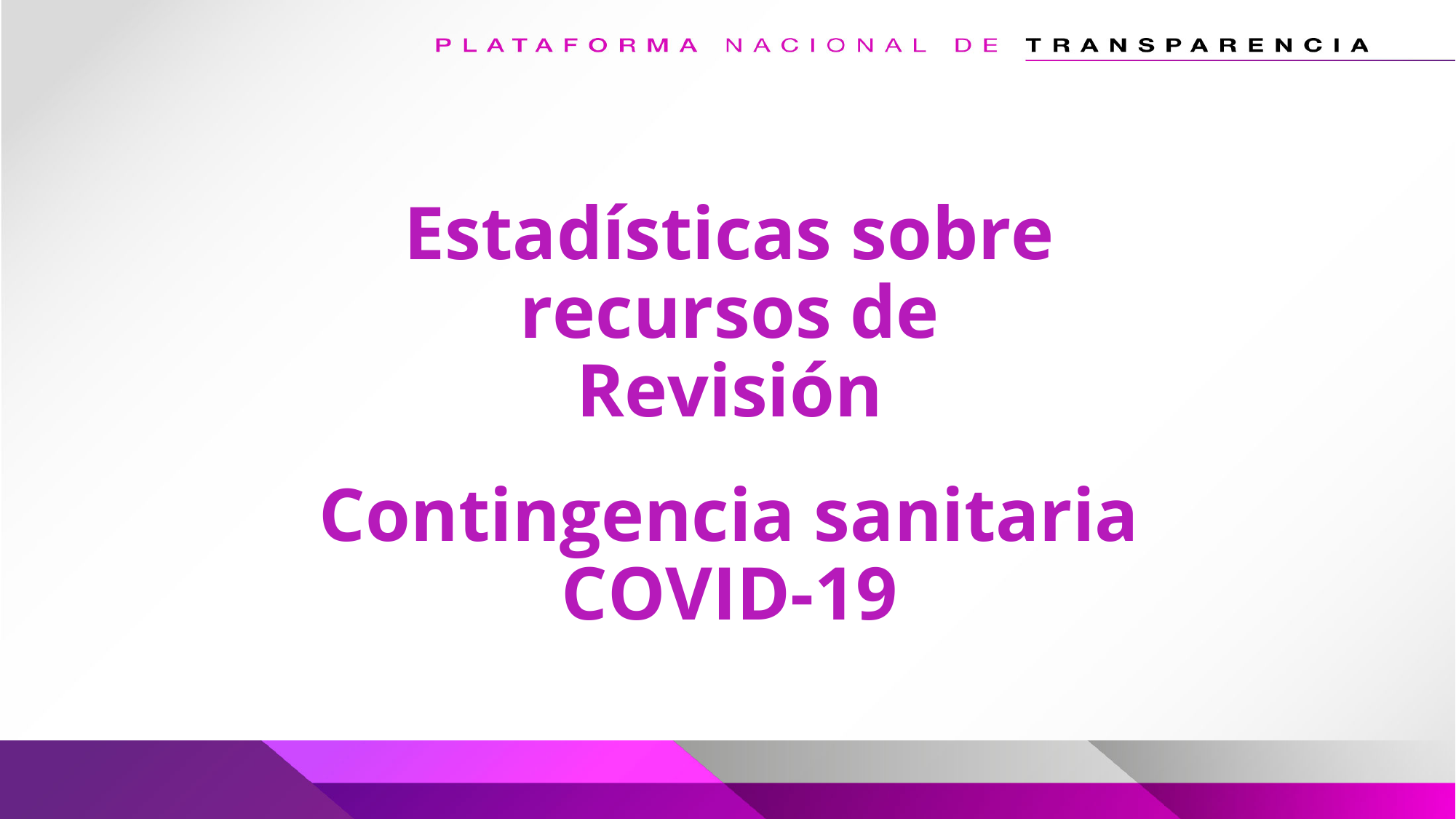

Estadísticas sobre recursos de
Revisión

Contingencia sanitaria COVID-19